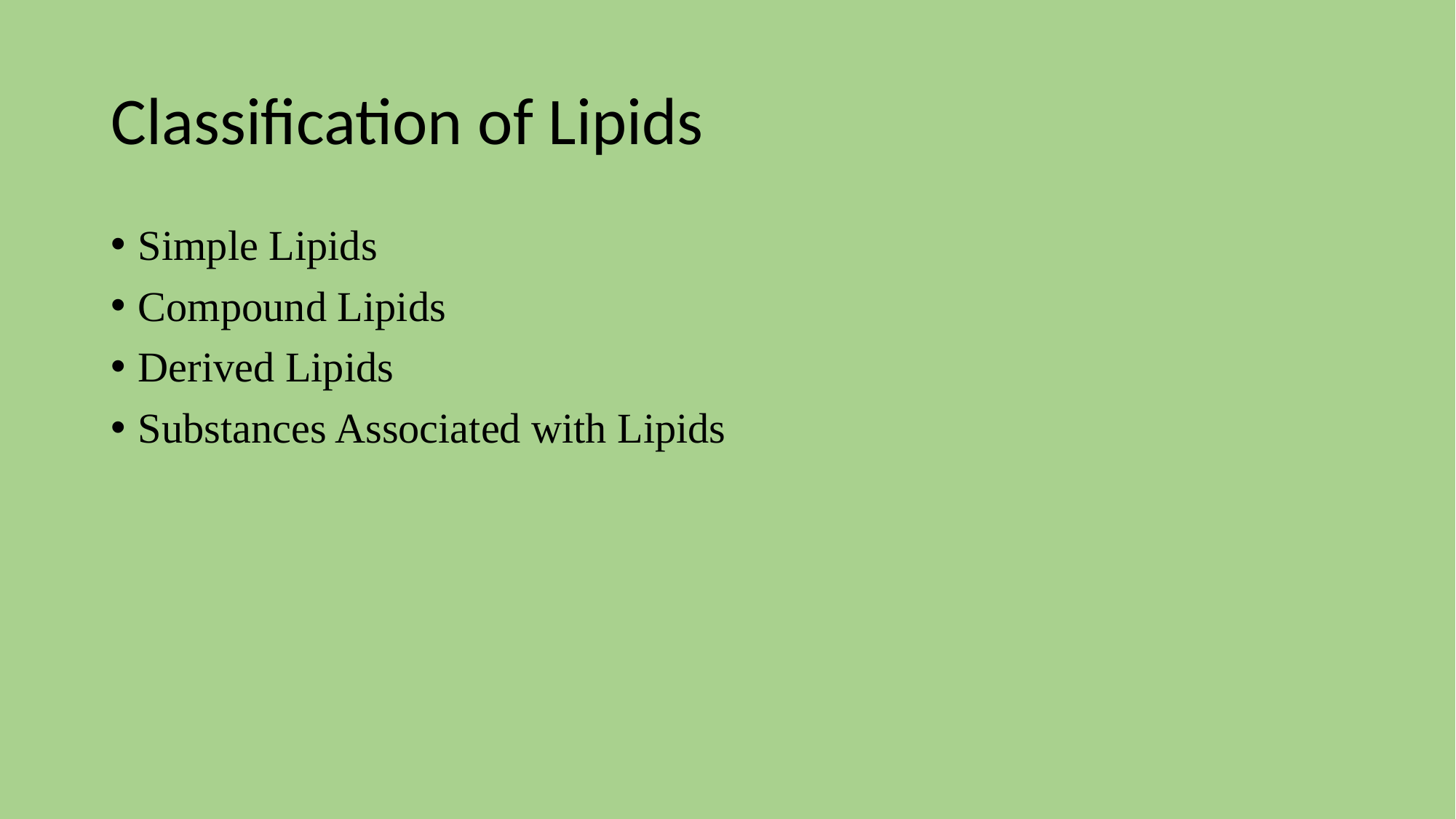

# Classification of Lipids
Simple Lipids
Compound Lipids
Derived Lipids
Substances Associated with Lipids